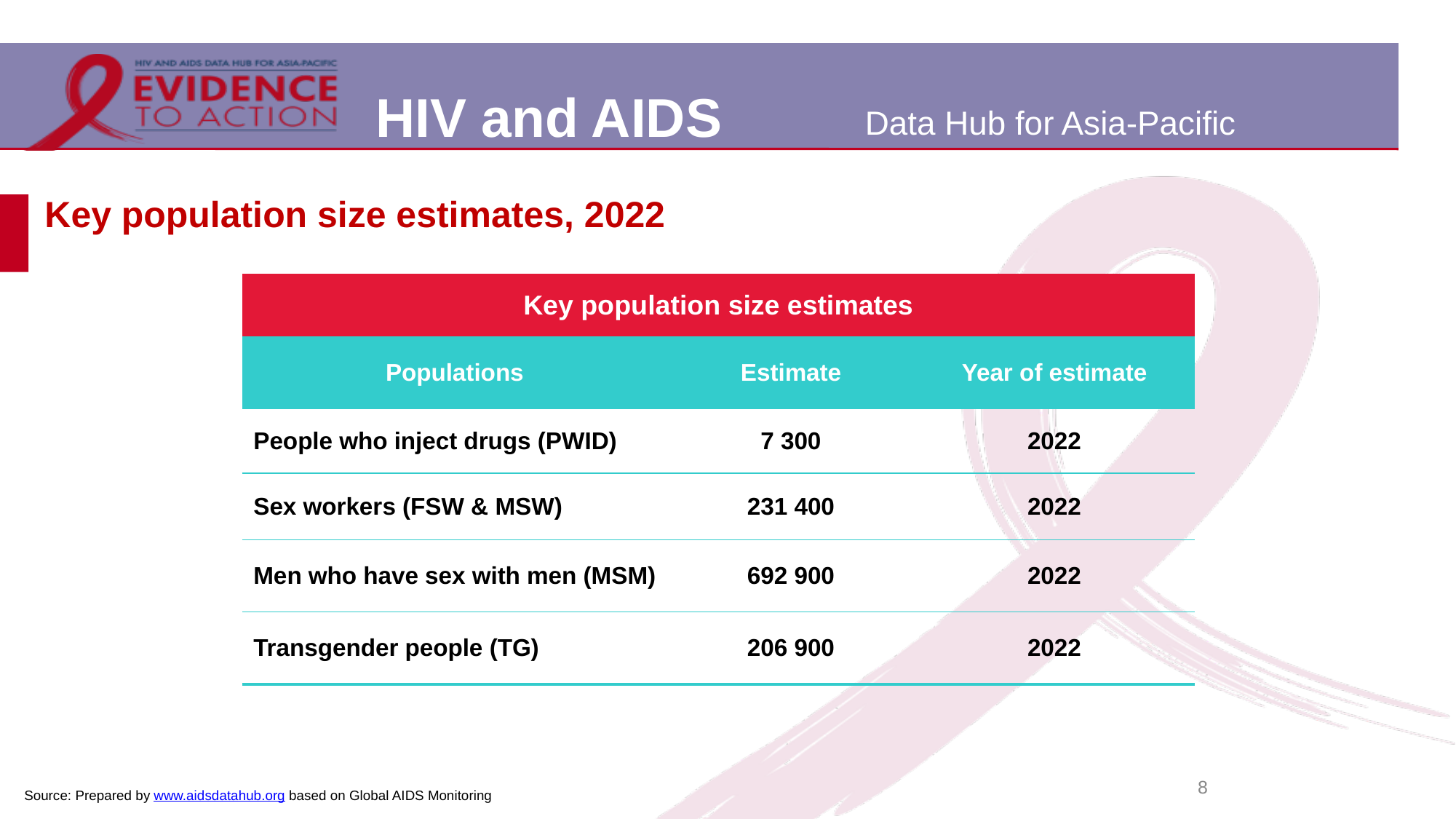

# Key population size estimates, 2022
| Key population size estimates |  |  |
| --- | --- | --- |
| Populations | Estimate | Year of estimate |
| People who inject drugs (PWID) | 7 300 | 2022 |
| Sex workers (FSW & MSW) | 231 400 | 2022 |
| Men who have sex with men (MSM) | 692 900 | 2022 |
| Transgender people (TG) | 206 900 | 2022 |
8
Source: Prepared by www.aidsdatahub.org based on Global AIDS Monitoring